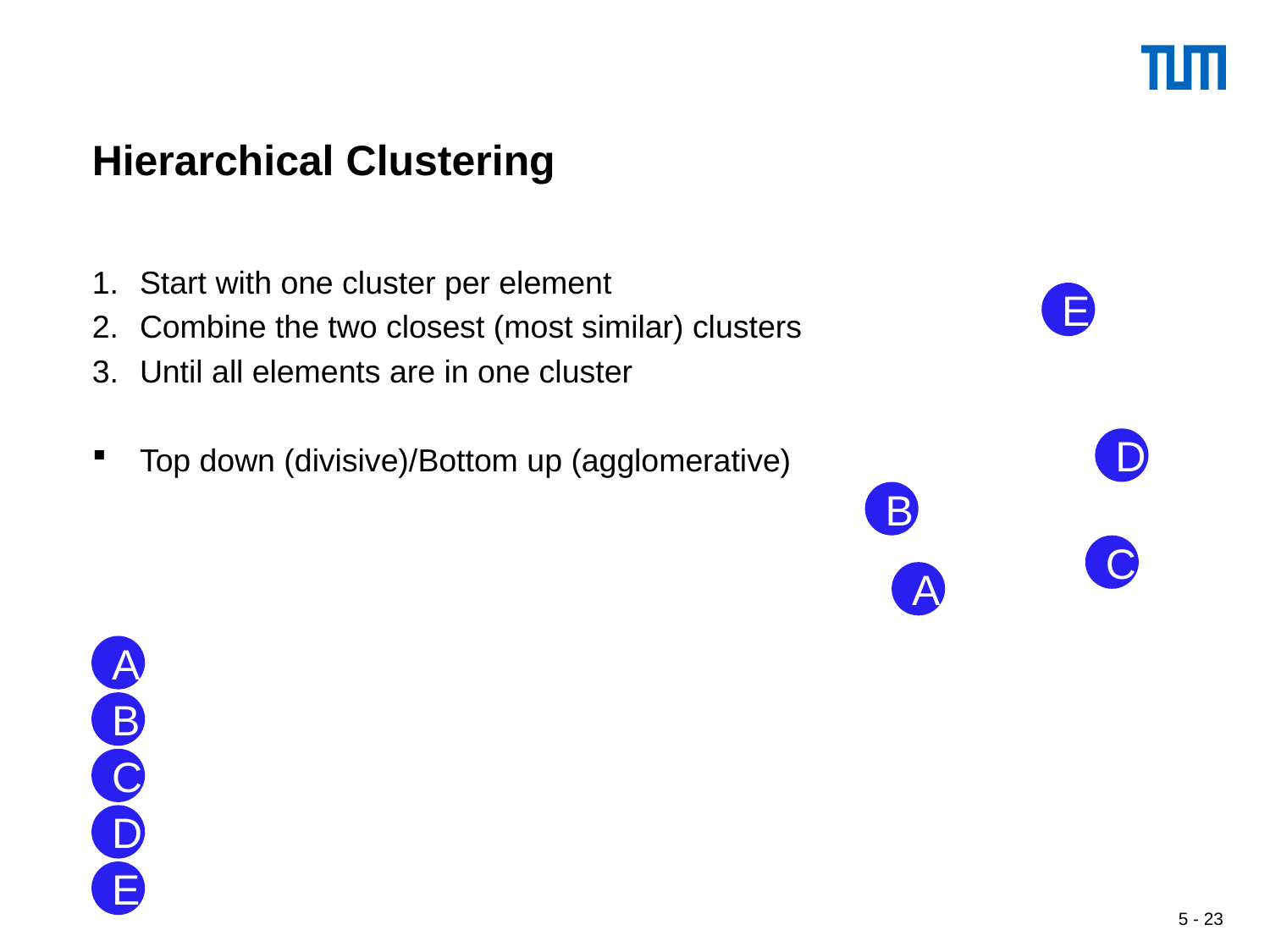

# Hierarchical Clustering
Start with one cluster per element
Combine the two closest (most similar) clusters
Until all elements are in one cluster

Top down (divisive)/Bottom up (agglomerative)
E
D
B
C
A
A
B
C
D
E